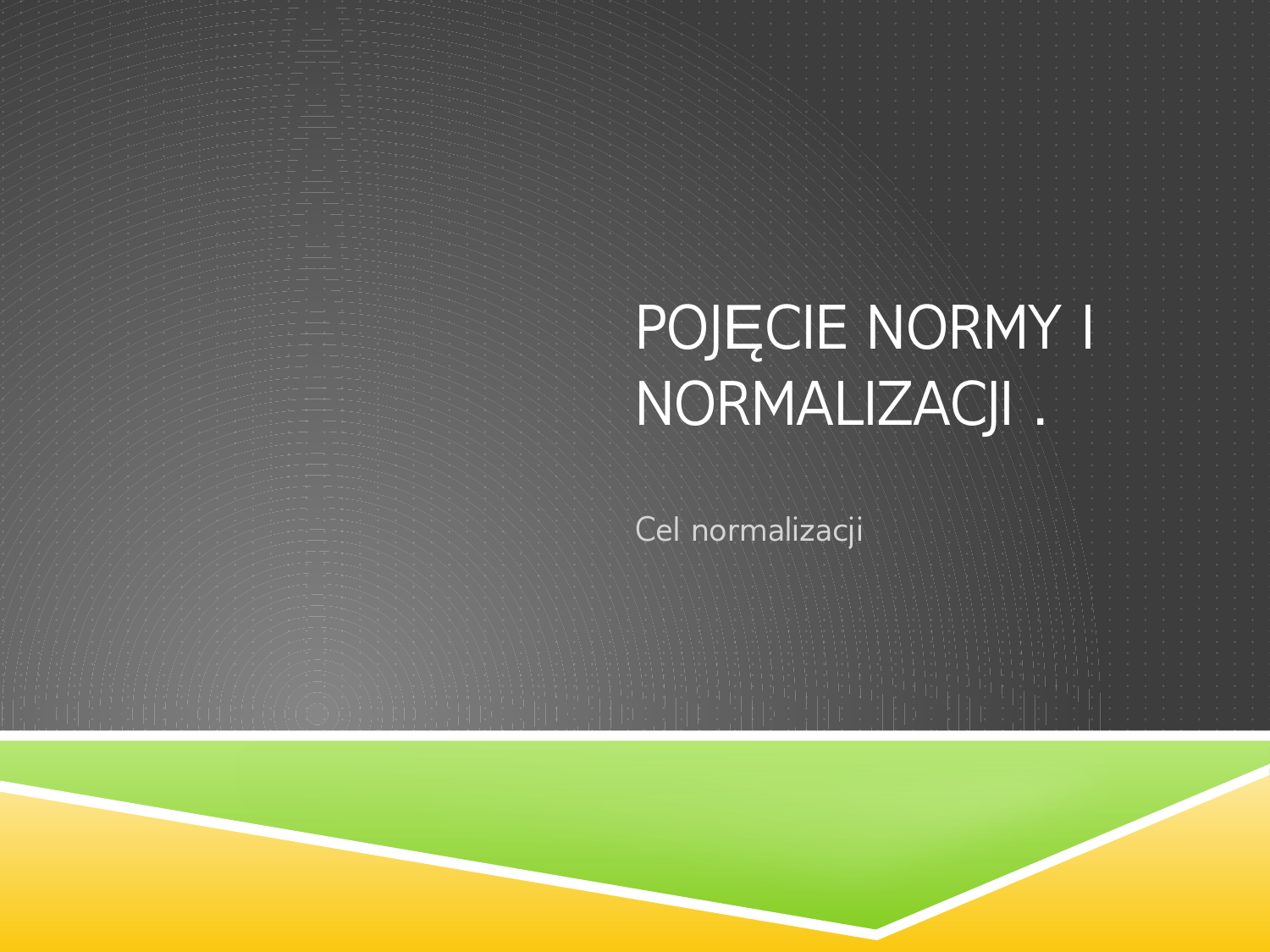

# Pojęcie normy i normalizacji .

Cel normalizacji